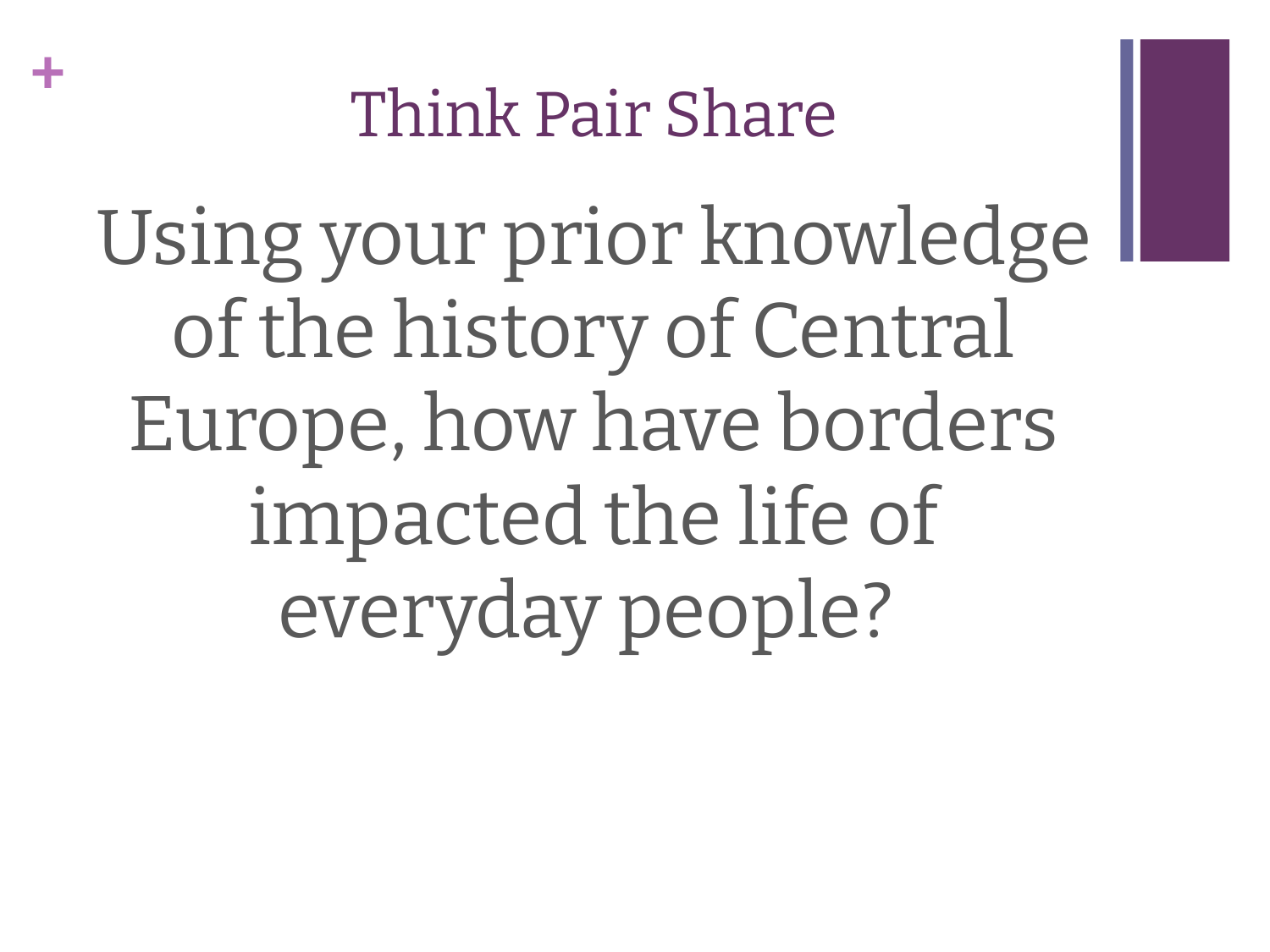

# Think Pair Share
Using your prior knowledge of the history of Central Europe, how have borders impacted the life of everyday people?